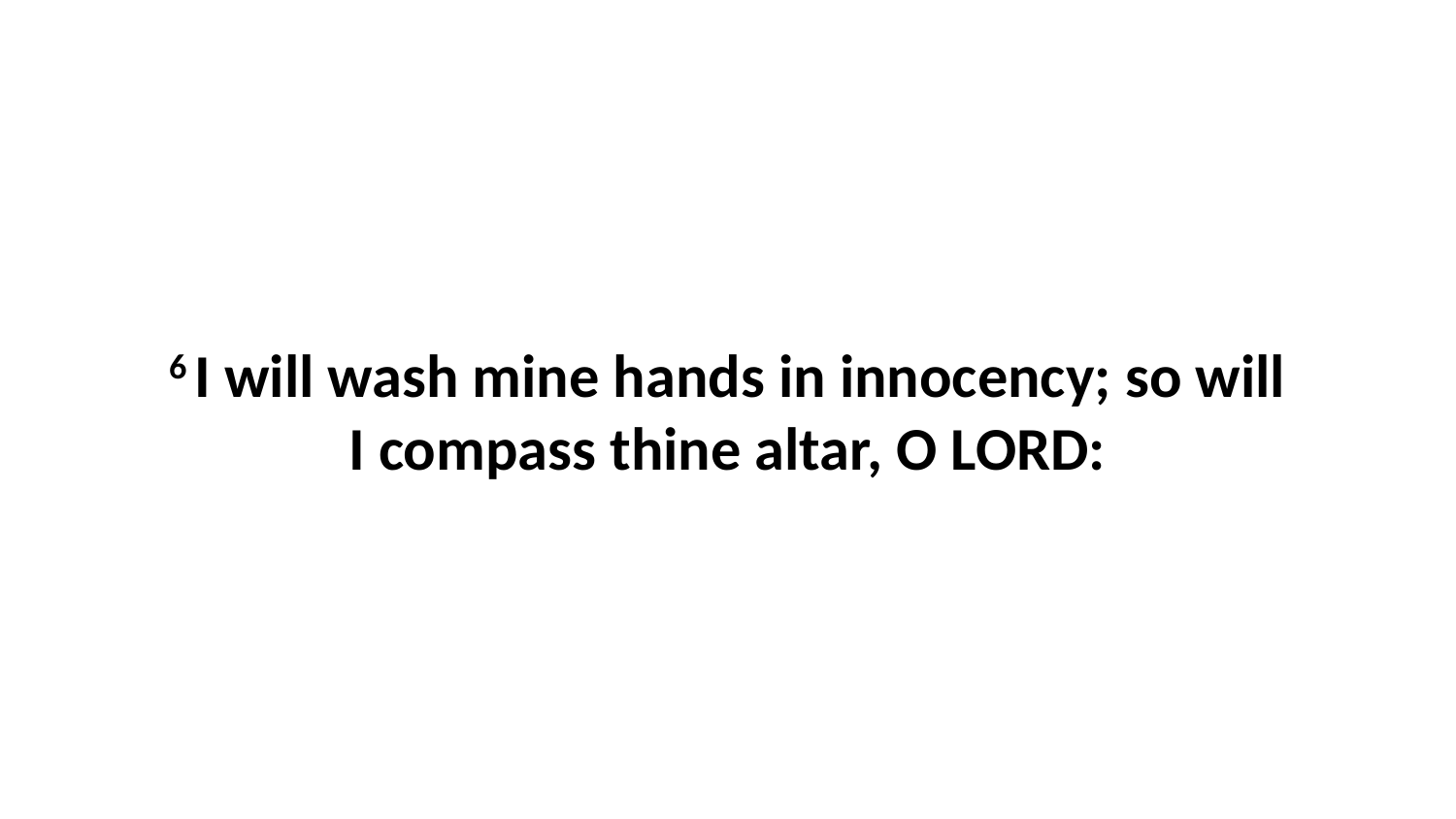

6 I will wash mine hands in innocency; so will I compass thine altar, O LORD: